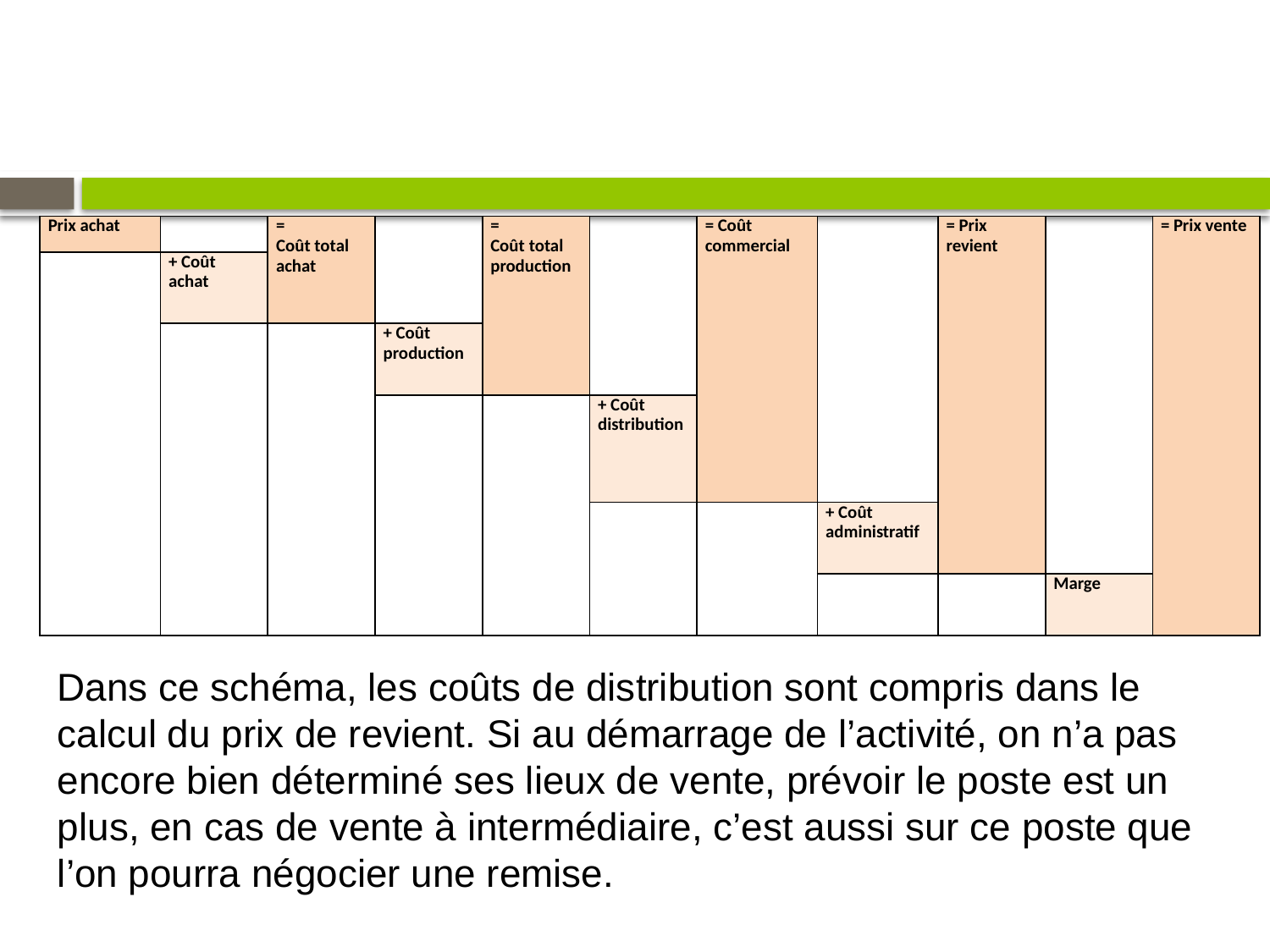

| Prix achat |  | = Coût total achat |  | = Coût total production |  | = Coût commercial |  | = Prix revient |  | = Prix vente |
| --- | --- | --- | --- | --- | --- | --- | --- | --- | --- | --- |
|  | + Coût achat |  |  |  |  |  |  |  |  |  |
|  |  |  | + Coût production |  |  |  |  |  |  |  |
|  |  |  |  |  | + Coût distribution |  |  |  |  |  |
|  |  |  |  |  |  |  | + Coût administratif |  |  |  |
|  |  |  |  |  |  |  |  |  | Marge |  |
Dans ce schéma, les coûts de distribution sont compris dans le calcul du prix de revient. Si au démarrage de l’activité, on n’a pas encore bien déterminé ses lieux de vente, prévoir le poste est un plus, en cas de vente à intermédiaire, c’est aussi sur ce poste que l’on pourra négocier une remise.